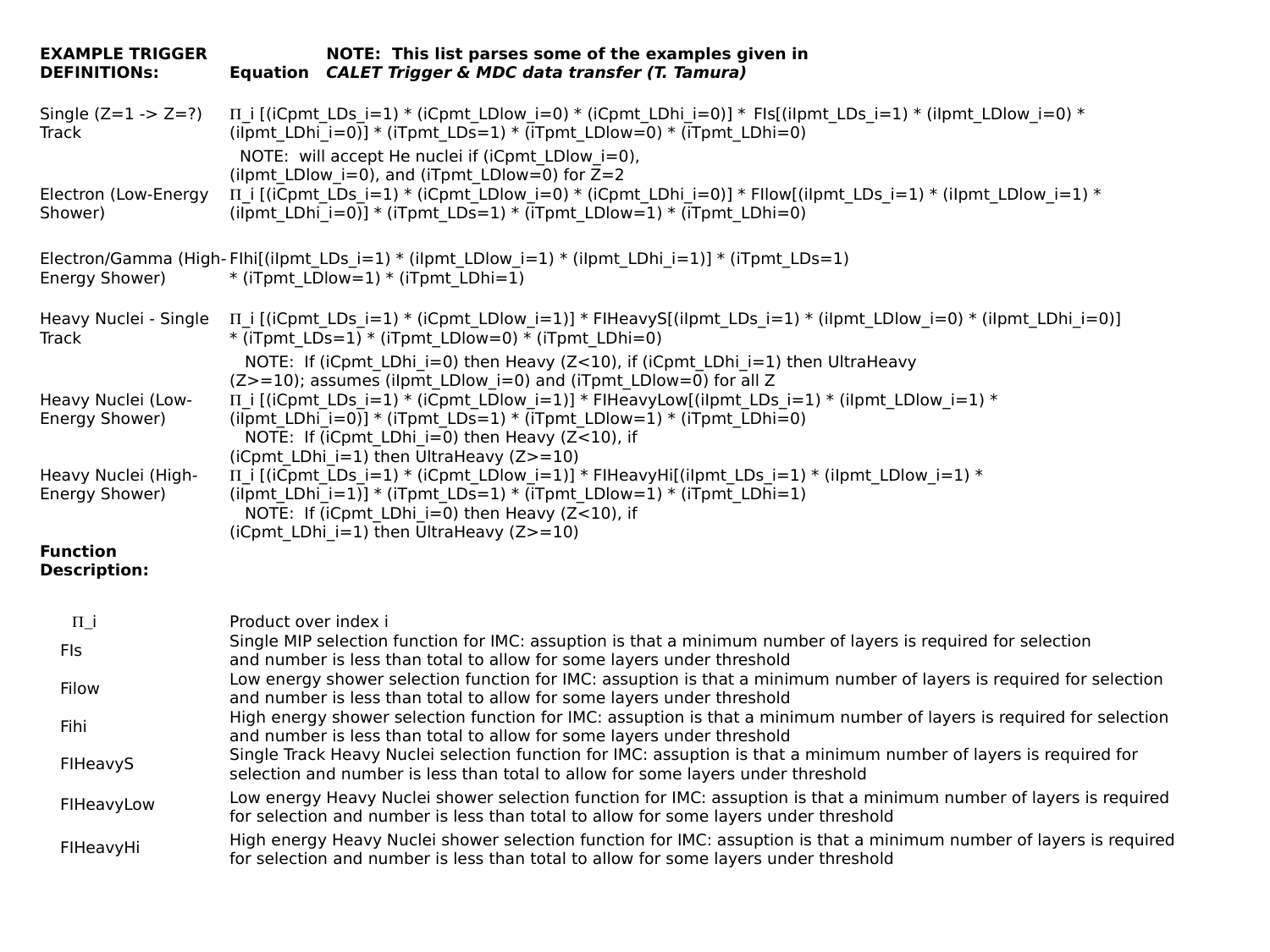

| EXAMPLE TRIGGER DEFINITIONs: | Equation | NOTE: This list parses some of the examples given in CALET Trigger & MDC data transfer (T. Tamura) |  |  |  |  |  |  |  |  |  |  |  |  |
| --- | --- | --- | --- | --- | --- | --- | --- | --- | --- | --- | --- | --- | --- | --- |
|  |  |  |  |  |  |  |  |  |  |  |  |  |  |  |
| Single (Z=1 -> Z=?) Track | Π\_i [(iCpmt\_LDs\_i=1) \* (iCpmt\_LDlow\_i=0) \* (iCpmt\_LDhi\_i=0)] \* FIs[(iIpmt\_LDs\_i=1) \* (iIpmt\_LDlow\_i=0) \* (iIpmt\_LDhi\_i=0)] \* (iTpmt\_LDs=1) \* (iTpmt\_LDlow=0) \* (iTpmt\_LDhi=0) |  |  |  |  |  |  |  |  |  |  |  |  |  |
|  | NOTE: will accept He nuclei if (iCpmt\_LDlow\_i=0), (iIpmt\_LDlow\_i=0), and (iTpmt\_LDlow=0) for Z=2 |  |  |  |  |  |  |  |  |  |  |  |  |  |
| Electron (Low-Energy Shower) | Π\_i [(iCpmt\_LDs\_i=1) \* (iCpmt\_LDlow\_i=0) \* (iCpmt\_LDhi\_i=0)] \* FIlow[(iIpmt\_LDs\_i=1) \* (iIpmt\_LDlow\_i=1) \* (iIpmt\_LDhi\_i=0)] \* (iTpmt\_LDs=1) \* (iTpmt\_LDlow=1) \* (iTpmt\_LDhi=0) |  |  |  |  |  |  |  |  |  |  |  |  |  |
|  |  |  |  |  |  |  |  |  |  |  |  |  |  |  |
| Electron/Gamma (High-Energy Shower) | FIhi[(iIpmt\_LDs\_i=1) \* (iIpmt\_LDlow\_i=1) \* (iIpmt\_LDhi\_i=1)] \* (iTpmt\_LDs=1) \* (iTpmt\_LDlow=1) \* (iTpmt\_LDhi=1) |  |  |  |  |  |  |  |  |  |  |  |  |  |
|  |  |  |  |  |  |  |  |  |  |  |  |  |  |  |
| Heavy Nuclei - Single Track | Π\_i [(iCpmt\_LDs\_i=1) \* (iCpmt\_LDlow\_i=1)] \* FIHeavyS[(iIpmt\_LDs\_i=1) \* (iIpmt\_LDlow\_i=0) \* (iIpmt\_LDhi\_i=0)] \* (iTpmt\_LDs=1) \* (iTpmt\_LDlow=0) \* (iTpmt\_LDhi=0) |  |  |  |  |  |  |  |  |  |  |  |  |  |
|  | NOTE: If (iCpmt\_LDhi\_i=0) then Heavy (Z<10), if (iCpmt\_LDhi\_i=1) then UltraHeavy (Z>=10); assumes (iIpmt\_LDlow\_i=0) and (iTpmt\_LDlow=0) for all Z |  |  |  |  |  |  |  |  |  |  |  |  |  |
| Heavy Nuclei (Low-Energy Shower) | Π\_i [(iCpmt\_LDs\_i=1) \* (iCpmt\_LDlow\_i=1)] \* FIHeavyLow[(iIpmt\_LDs\_i=1) \* (iIpmt\_LDlow\_i=1) \* (iIpmt\_LDhi\_i=0)] \* (iTpmt\_LDs=1) \* (iTpmt\_LDlow=1) \* (iTpmt\_LDhi=0) |  |  |  |  |  |  |  |  |  |  |  |  |  |
|  | NOTE: If (iCpmt\_LDhi\_i=0) then Heavy (Z<10), if (iCpmt\_LDhi\_i=1) then UltraHeavy (Z>=10) |  |  |  |  |  |  |  |  |  |  |  |  |  |
| Heavy Nuclei (High-Energy Shower) | Π\_i [(iCpmt\_LDs\_i=1) \* (iCpmt\_LDlow\_i=1)] \* FIHeavyHi[(iIpmt\_LDs\_i=1) \* (iIpmt\_LDlow\_i=1) \* (iIpmt\_LDhi\_i=1)] \* (iTpmt\_LDs=1) \* (iTpmt\_LDlow=1) \* (iTpmt\_LDhi=1) |  |  |  |  |  |  |  |  |  |  |  |  |  |
|  | NOTE: If (iCpmt\_LDhi\_i=0) then Heavy (Z<10), if (iCpmt\_LDhi\_i=1) then UltraHeavy (Z>=10) |  |  |  |  |  |  |  |  |  |  |  |  |  |
| Function Description: |  |  |  |  |  |  |  |  |  |  |  |  |  |  |
|  |  |  |  |  |  |  |  |  |  |  |  |  |  |  |
| Π\_i | Product over index i |  |  |  |  |  |  |  |  |  |  |  |  |  |
| FIs | Single MIP selection function for IMC: assuption is that a minimum number of layers is required for selection and number is less than total to allow for some layers under threshold |  |  |  |  |  |  |  |  |  |  |  |  |  |
| Filow | Low energy shower selection function for IMC: assuption is that a minimum number of layers is required for selection and number is less than total to allow for some layers under threshold |  |  |  |  |  |  |  |  |  |  |  |  |  |
| Fihi | High energy shower selection function for IMC: assuption is that a minimum number of layers is required for selection and number is less than total to allow for some layers under threshold |  |  |  |  |  |  |  |  |  |  |  |  |  |
| FIHeavyS | Single Track Heavy Nuclei selection function for IMC: assuption is that a minimum number of layers is required for selection and number is less than total to allow for some layers under threshold |  |  |  |  |  |  |  |  |  |  |  |  |  |
| FIHeavyLow | Low energy Heavy Nuclei shower selection function for IMC: assuption is that a minimum number of layers is required for selection and number is less than total to allow for some layers under threshold |  |  |  |  |  |  |  |  |  |  |  |  |  |
| FIHeavyHi | High energy Heavy Nuclei shower selection function for IMC: assuption is that a minimum number of layers is required for selection and number is less than total to allow for some layers under threshold |  |  |  |  |  |  |  |  |  |  |  |  |  |